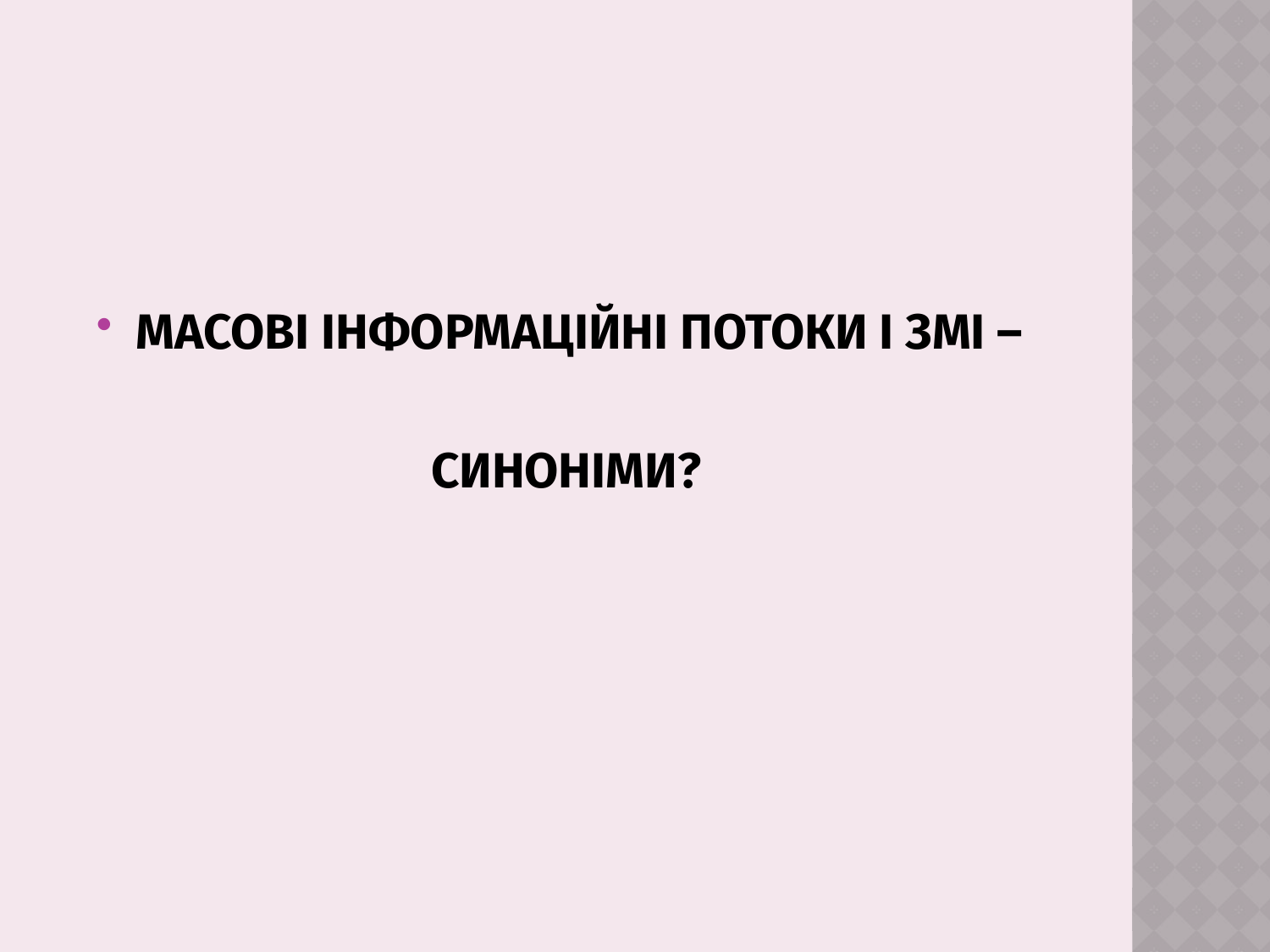

#

МАСОВІ ІНФОРМАЦІЙНІ ПОТОКИ І ЗМІ –

СИНОНІМИ?